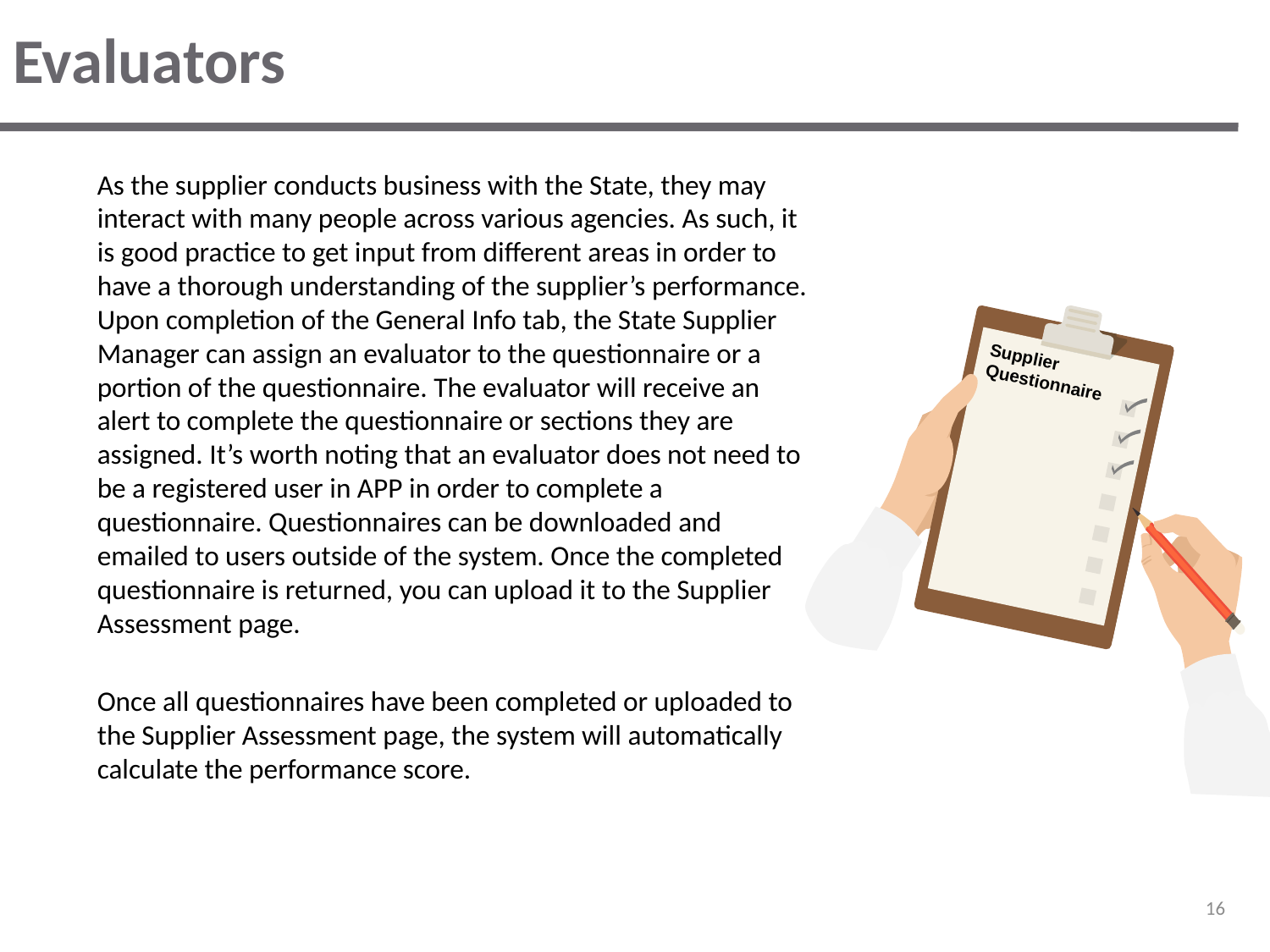

# Evaluators
As the supplier conducts business with the State, they may interact with many people across various agencies. As such, it is good practice to get input from different areas in order to have a thorough understanding of the supplier’s performance. Upon completion of the General Info tab, the State Supplier Manager can assign an evaluator to the questionnaire or a portion of the questionnaire. The evaluator will receive an alert to complete the questionnaire or sections they are assigned. It’s worth noting that an evaluator does not need to be a registered user in APP in order to complete a questionnaire. Questionnaires can be downloaded and emailed to users outside of the system. Once the completed questionnaire is returned, you can upload it to the Supplier Assessment page.

Once all questionnaires have been completed or uploaded to the Supplier Assessment page, the system will automatically calculate the performance score.

Supplier Questionnaire

16